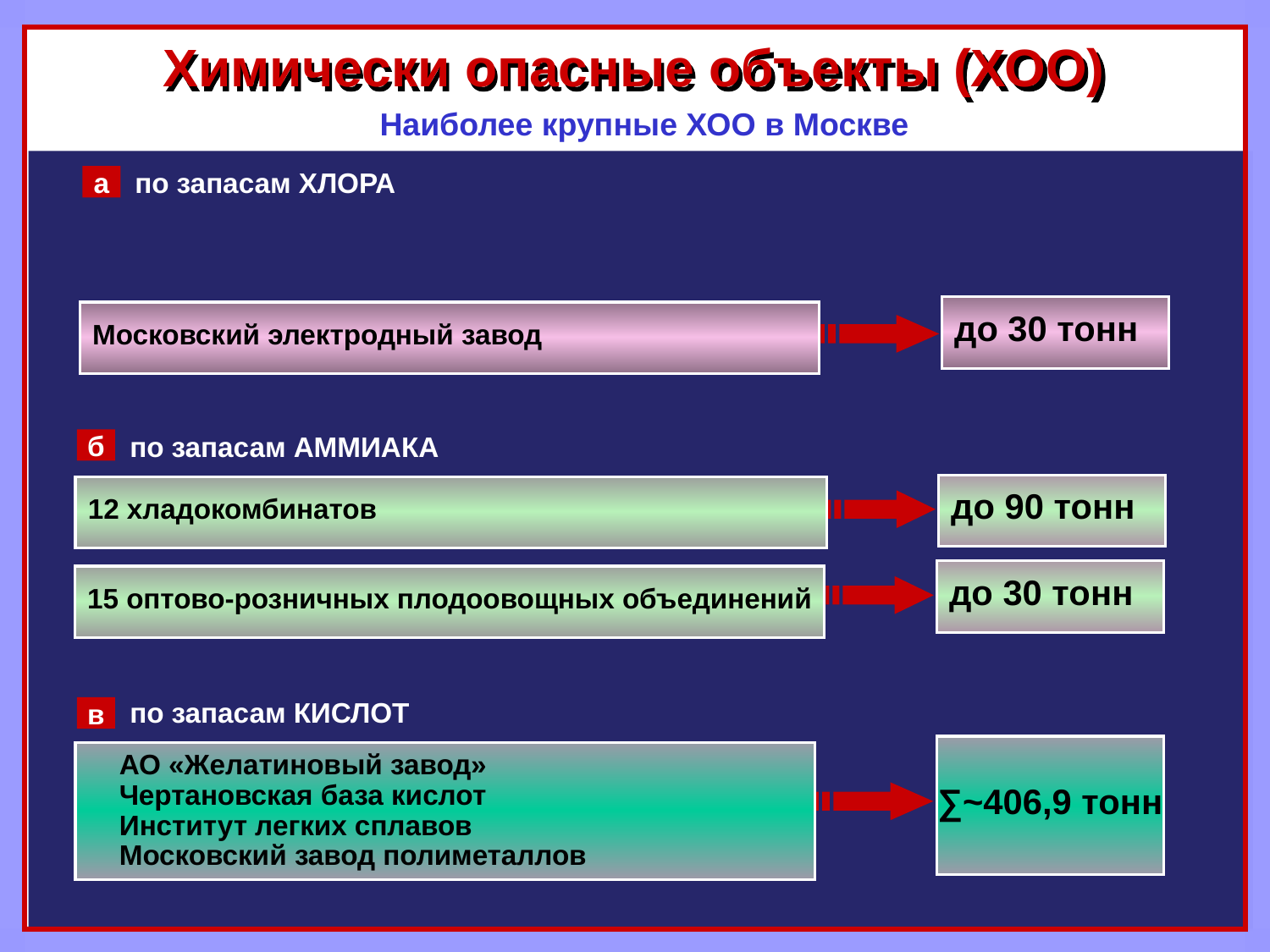

Химически опасные объекты (ХОО)
Наиболее крупные ХОО в Москве

по запасам ХЛОРА
а
до 30 тонн
Московский электродный завод

по запасам АММИАКА
б
до 90 тонн
12 хладокомбинатов

до 30 тонн
15 оптово-розничных плодоовощных объединений

по запасам КИСЛОТ
в
∑~406,9 тонн
    АО «Желатиновый завод»
    Чертановская база кислот
    Институт легких сплавов
    Московский завод полиметаллов